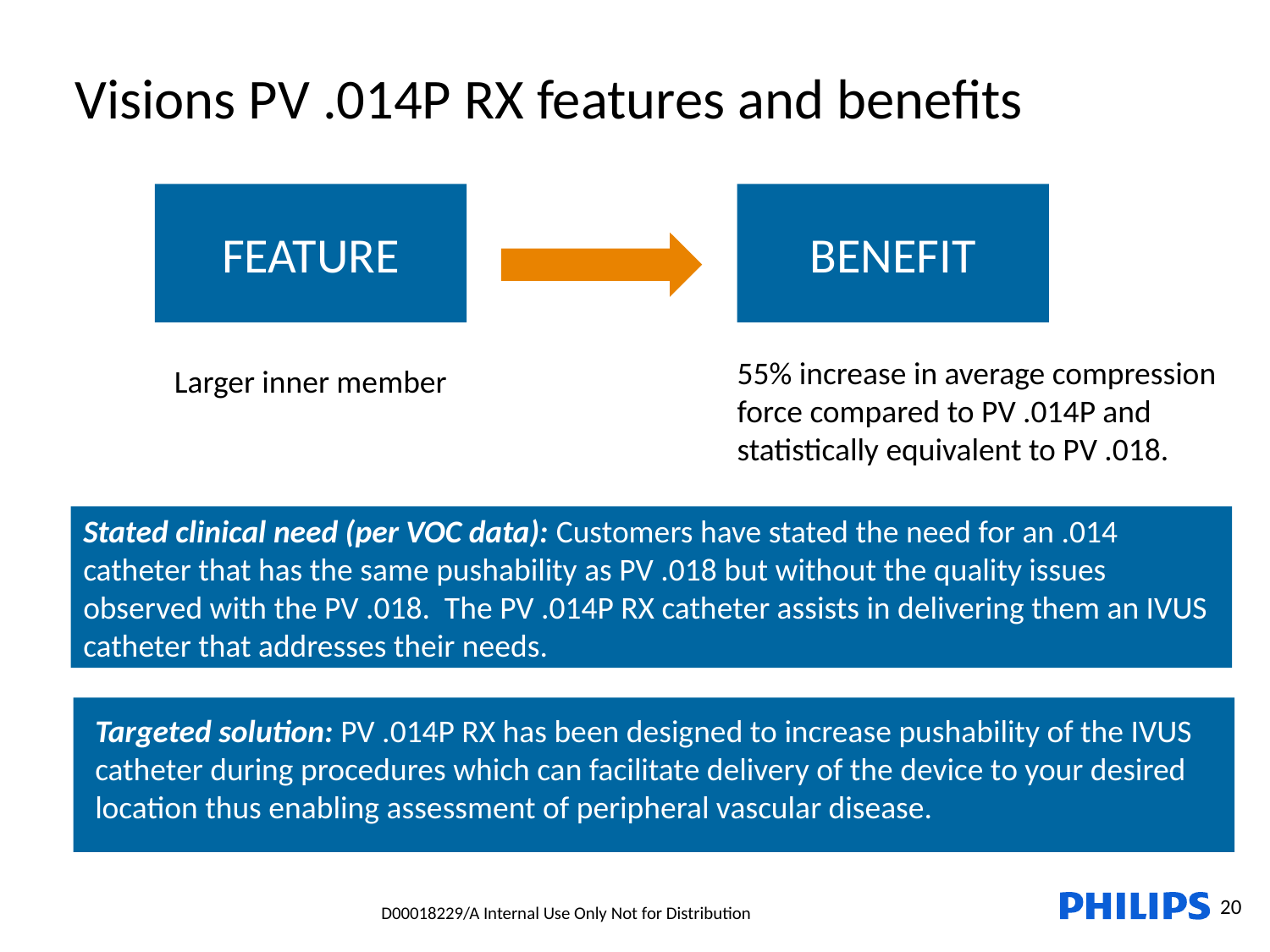

Visions PV .014P RX features and benefits
BENEFIT
FEATURE

55% increase in average compression force compared to PV .014P and statistically equivalent to PV .018.
Larger inner member
Stated clinical need (per VOC data): Customers have stated the need for an .014 catheter that has the same pushability as PV .018 but without the quality issues observed with the PV .018.  The PV .014P RX catheter assists in delivering them an IVUS catheter that addresses their needs.

Targeted solution: PV .014P RX has been designed to increase pushability of the IVUS catheter during procedures which can facilitate delivery of the device to your desired location thus enabling assessment of peripheral vascular disease.

20
D00018229/A Internal Use Only Not for Distribution